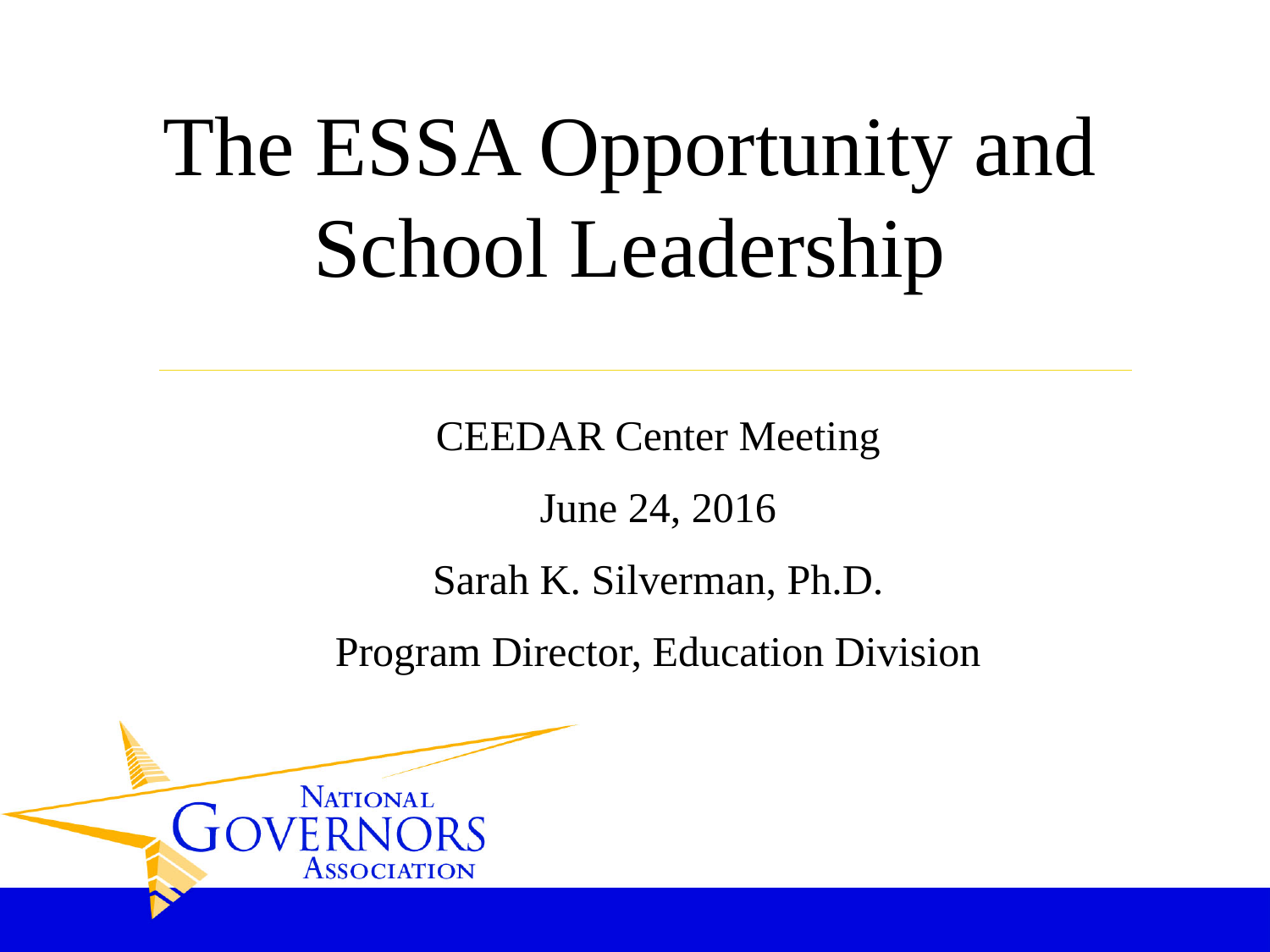

# Principal Prep and Policy
The ESSA Opportunity and School Leadership
CEEDAR Center Meeting
June 24, 2016
Sarah K. Silverman, Ph.D.
Program Director, Education Division